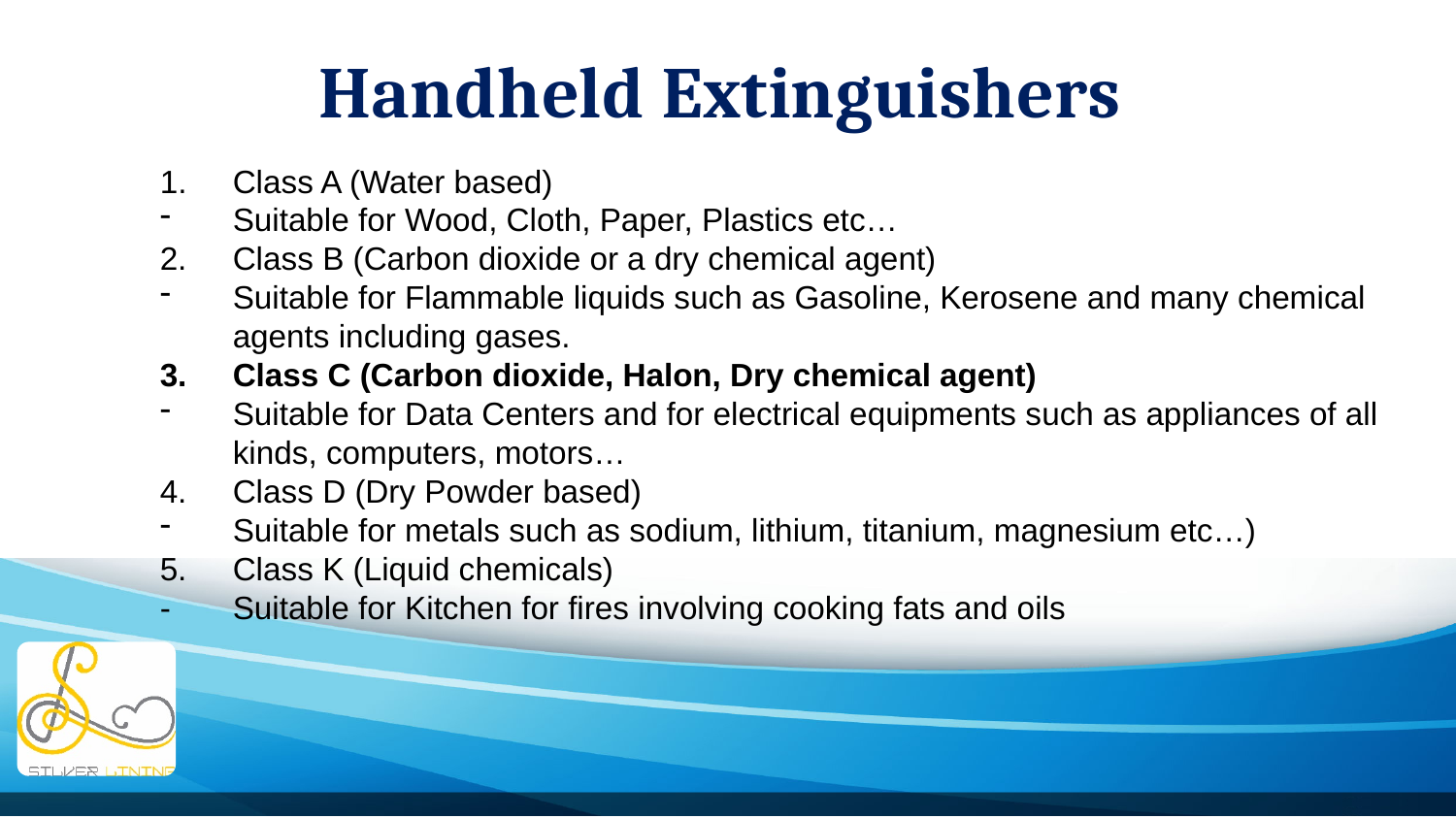

Handheld Extinguishers
Class A (Water based)
Suitable for Wood, Cloth, Paper, Plastics etc…
2. 	Class B (Carbon dioxide or a dry chemical agent)
Suitable for Flammable liquids such as Gasoline, Kerosene and many chemical agents including gases.
3. 	Class C (Carbon dioxide, Halon, Dry chemical agent)
Suitable for Data Centers and for electrical equipments such as appliances of all kinds, computers, motors…
4. 	Class D (Dry Powder based)
Suitable for metals such as sodium, lithium, titanium, magnesium etc…)
5. 	Class K (Liquid chemicals)
-	Suitable for Kitchen for fires involving cooking fats and oils